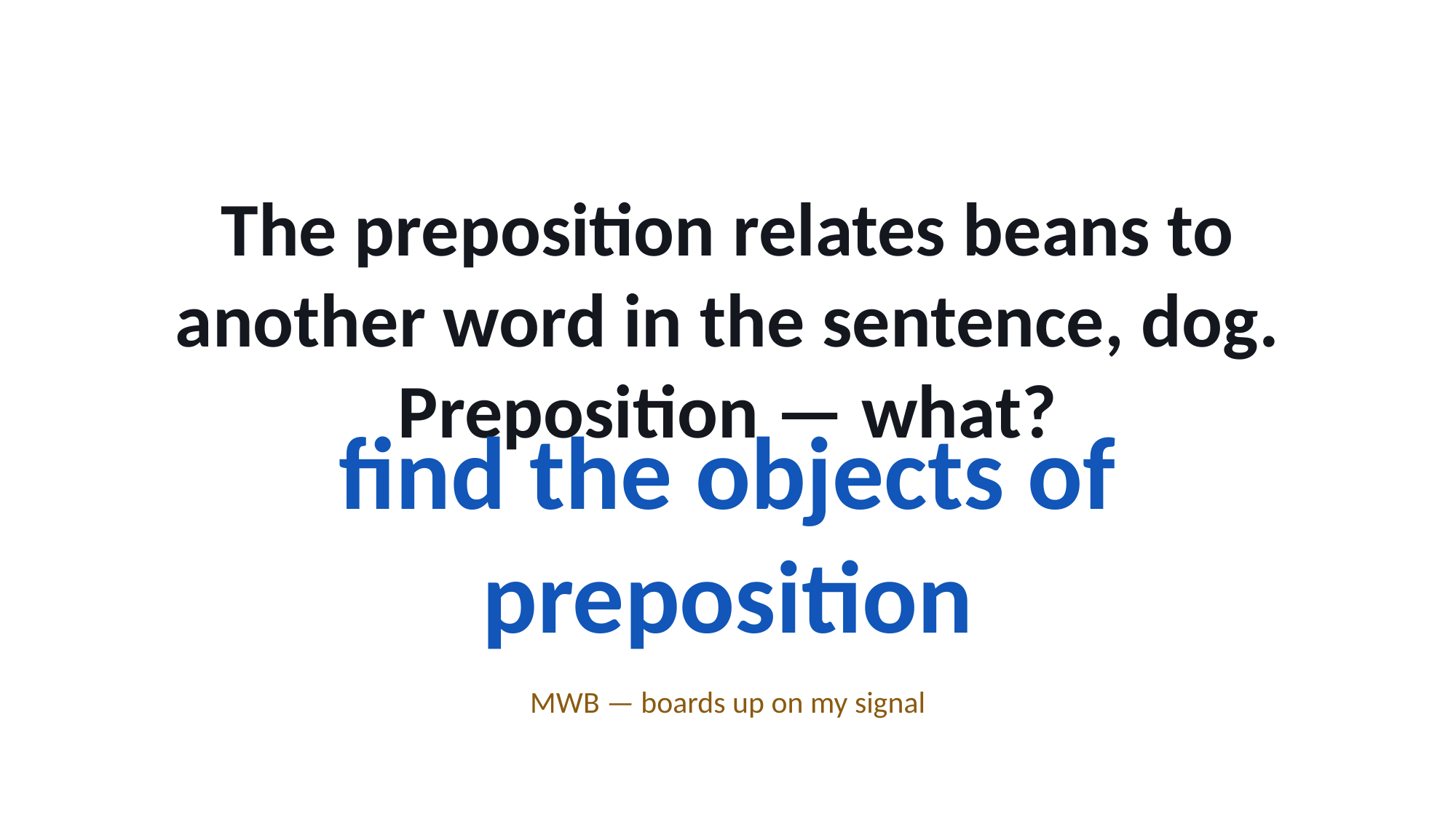

The preposition relates beans to another word in the sentence, dog.
Preposition — what?
find the objects of preposition
MWB — boards up on my signal